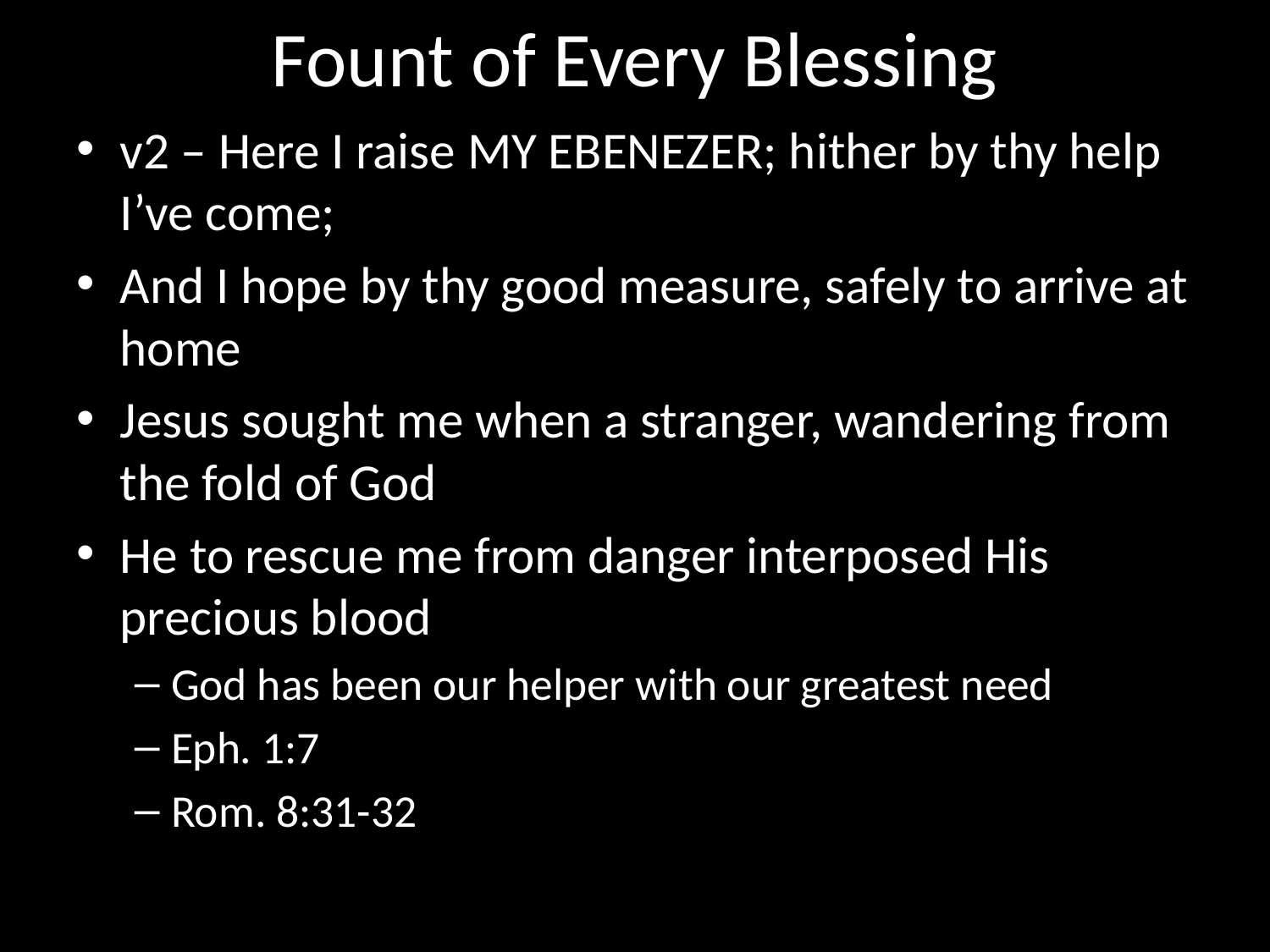

# Fount of Every Blessing
v2 – Here I raise MY EBENEZER; hither by thy help I’ve come;
And I hope by thy good measure, safely to arrive at home
Jesus sought me when a stranger, wandering from the fold of God
He to rescue me from danger interposed His precious blood
God has been our helper with our greatest need
Eph. 1:7
Rom. 8:31-32